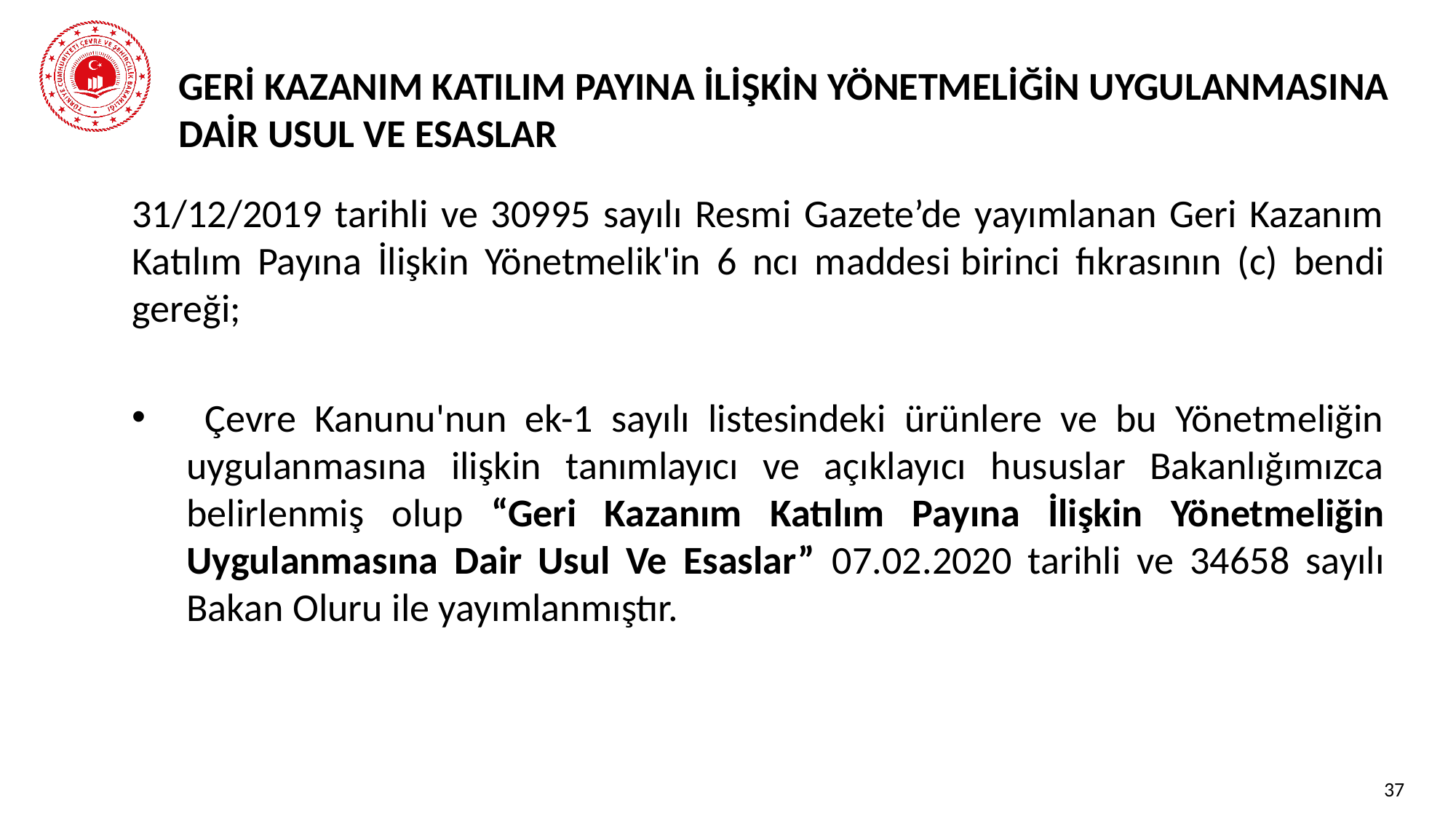

# GERİ KAZANIM KATILIM PAYINA İLİŞKİN YÖNETMELİĞİN UYGULANMASINA DAİR USUL VE ESASLAR
31/12/2019 tarihli ve 30995 sayılı Resmi Gazete’de yayımlanan Geri Kazanım Katılım Payına İlişkin Yönetmelik'in 6 ncı maddesi birinci fıkrasının (c) bendi gereği;

 Çevre Kanunu'nun ek-1 sayılı listesindeki ürünlere ve bu Yönetmeliğin uygulanmasına ilişkin tanımlayıcı ve açıklayıcı hususlar Bakanlığımızca belirlenmiş olup “Geri Kazanım Katılım Payına İlişkin Yönetmeliğin Uygulanmasına Dair Usul Ve Esaslar” 07.02.2020 tarihli ve 34658 sayılı Bakan Oluru ile yayımlanmıştır.
37